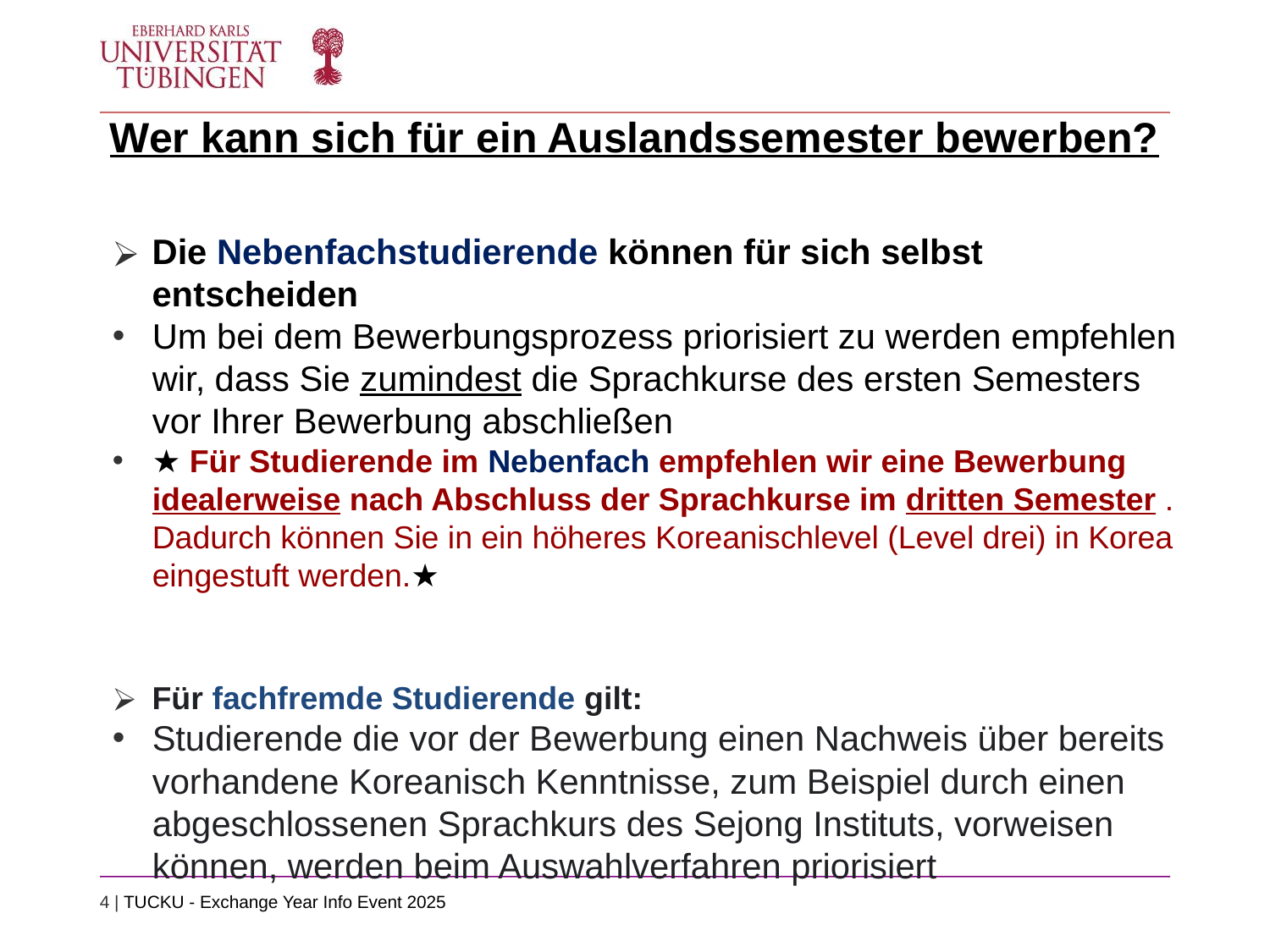

Wer kann sich für ein Auslandssemester bewerben?

Die Nebenfachstudierende können für sich selbst entscheiden
Um bei dem Bewerbungsprozess priorisiert zu werden empfehlen wir, dass Sie zumindest die Sprachkurse des ersten Semesters vor Ihrer Bewerbung abschließen
★ Für Studierende im Nebenfach empfehlen wir eine Bewerbung idealerweise nach Abschluss der Sprachkurse im dritten Semester . Dadurch können Sie in ein höheres Koreanischlevel (Level drei) in Korea eingestuft werden.★

Für fachfremde Studierende gilt:
Studierende die vor der Bewerbung einen Nachweis über bereits vorhandene Koreanisch Kenntnisse, zum Beispiel durch einen abgeschlossenen Sprachkurs des Sejong Instituts, vorweisen können, werden beim Auswahlverfahren priorisiert

4 | TUCKU - Exchange Year Info Event 2025